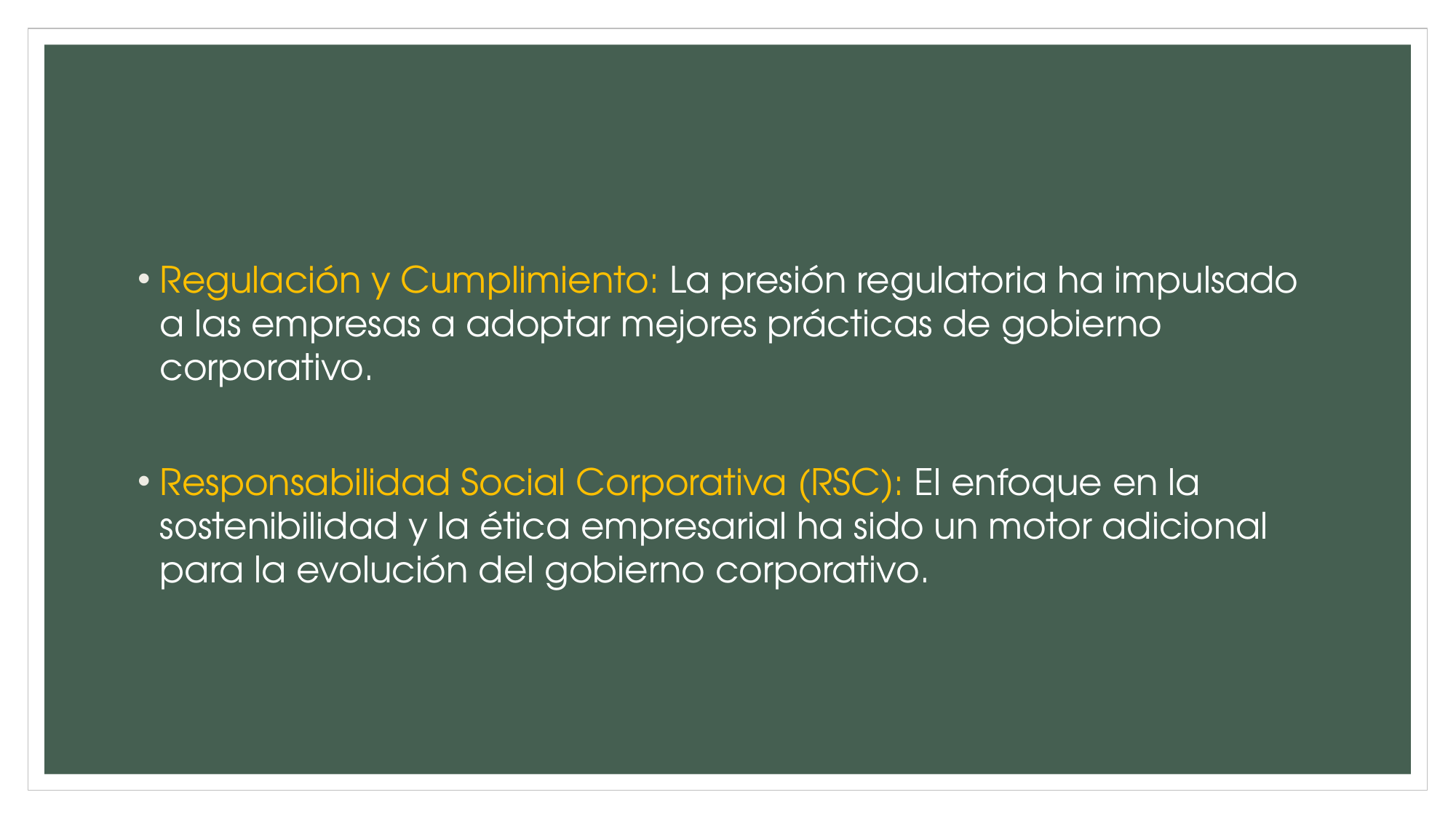

Regulación y Cumplimiento: La presión regulatoria ha impulsado a las empresas a adoptar mejores prácticas de gobierno corporativo.

Responsabilidad Social Corporativa (RSC): El enfoque en la sostenibilidad y la ética empresarial ha sido un motor adicional para la evolución del gobierno corporativo.